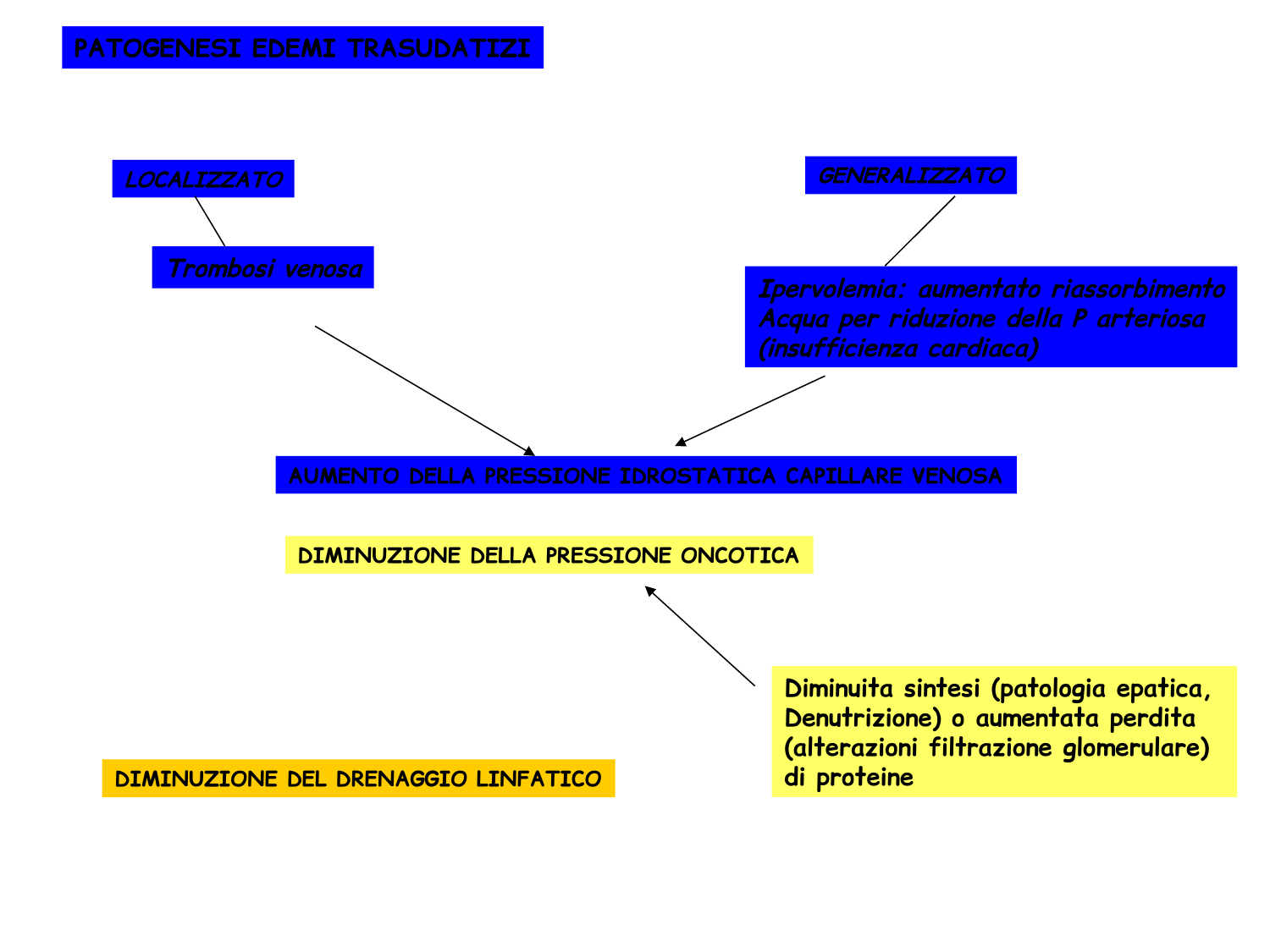

PATOGENESI EDEMI TRASUDATIZI
GENERALIZZATO
LOCALIZZATO

Trombosi venosa
Ipervolemia: aumentato riassorbimento
Acqua per riduzione della P arteriosa
(insufficienza cardiaca)

AUMENTO DELLA PRESSIONE IDROSTATICA CAPILLARE VENOSA
DIMINUZIONE DELLA PRESSIONE ONCOTICA

Diminuita sintesi (patologia epatica,
Denutrizione) o aumentata perdita
(alterazioni filtrazione glomerulare)
di proteine
DIMINUZIONE DEL DRENAGGIO LINFATICO